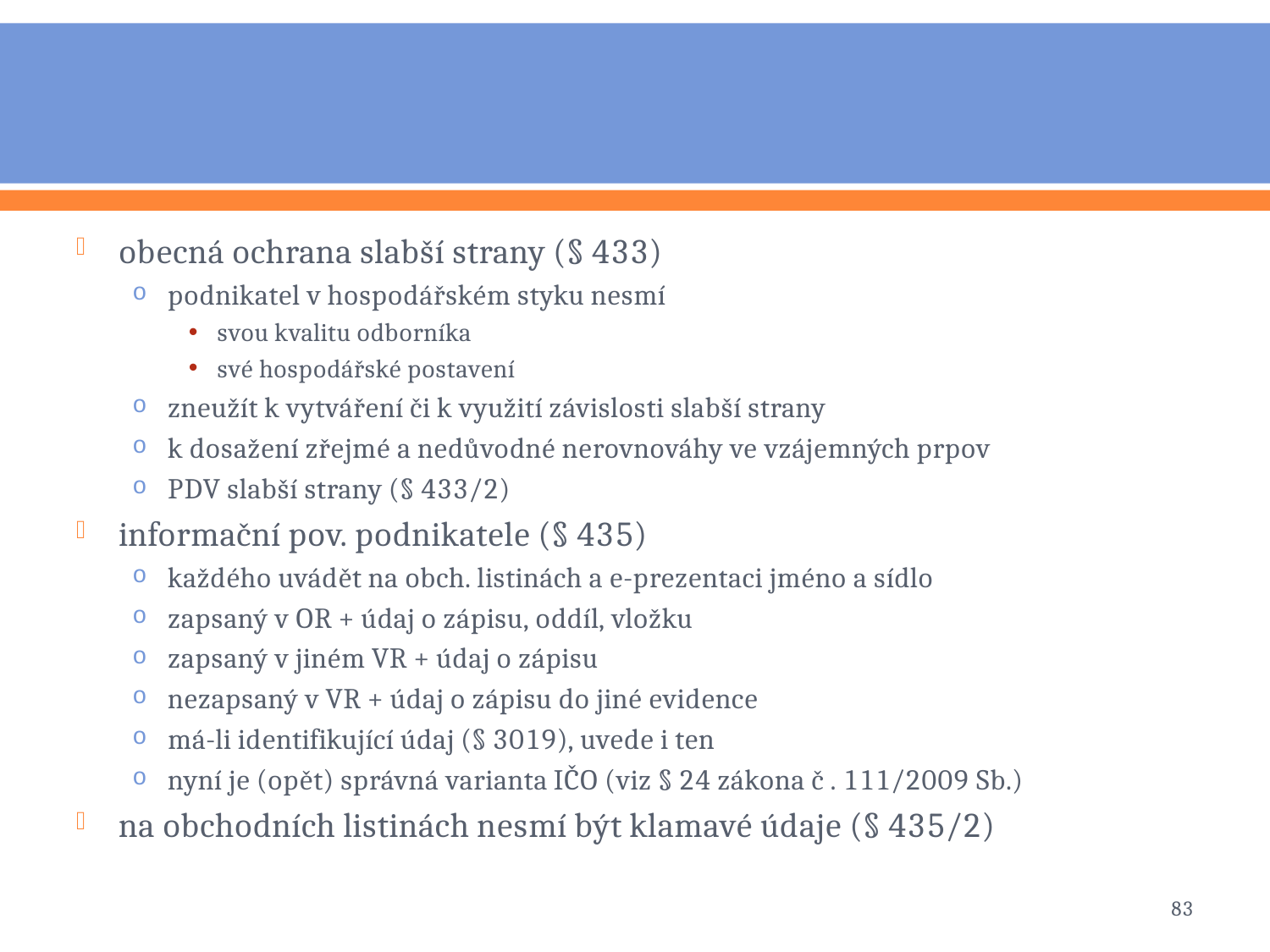

#
obecná ochrana slabší strany (§ 433)
podnikatel v hospodářském styku nesmí
svou kvalitu odborníka
své hospodářské postavení
zneužít k vytváření či k využití závislosti slabší strany
k dosažení zřejmé a nedůvodné nerovnováhy ve vzájemných prpov
PDV slabší strany (§ 433/2)
informační pov. podnikatele (§ 435)
každého uvádět na obch. listinách a e-prezentaci jméno a sídlo
zapsaný v OR + údaj o zápisu, oddíl, vložku
zapsaný v jiném VR + údaj o zápisu
nezapsaný v VR + údaj o zápisu do jiné evidence
má-li identifikující údaj (§ 3019), uvede i ten
nyní je (opět) správná varianta IČO (viz § 24 zákona č . 111/2009 Sb.)
na obchodních listinách nesmí být klamavé údaje (§ 435/2)
83